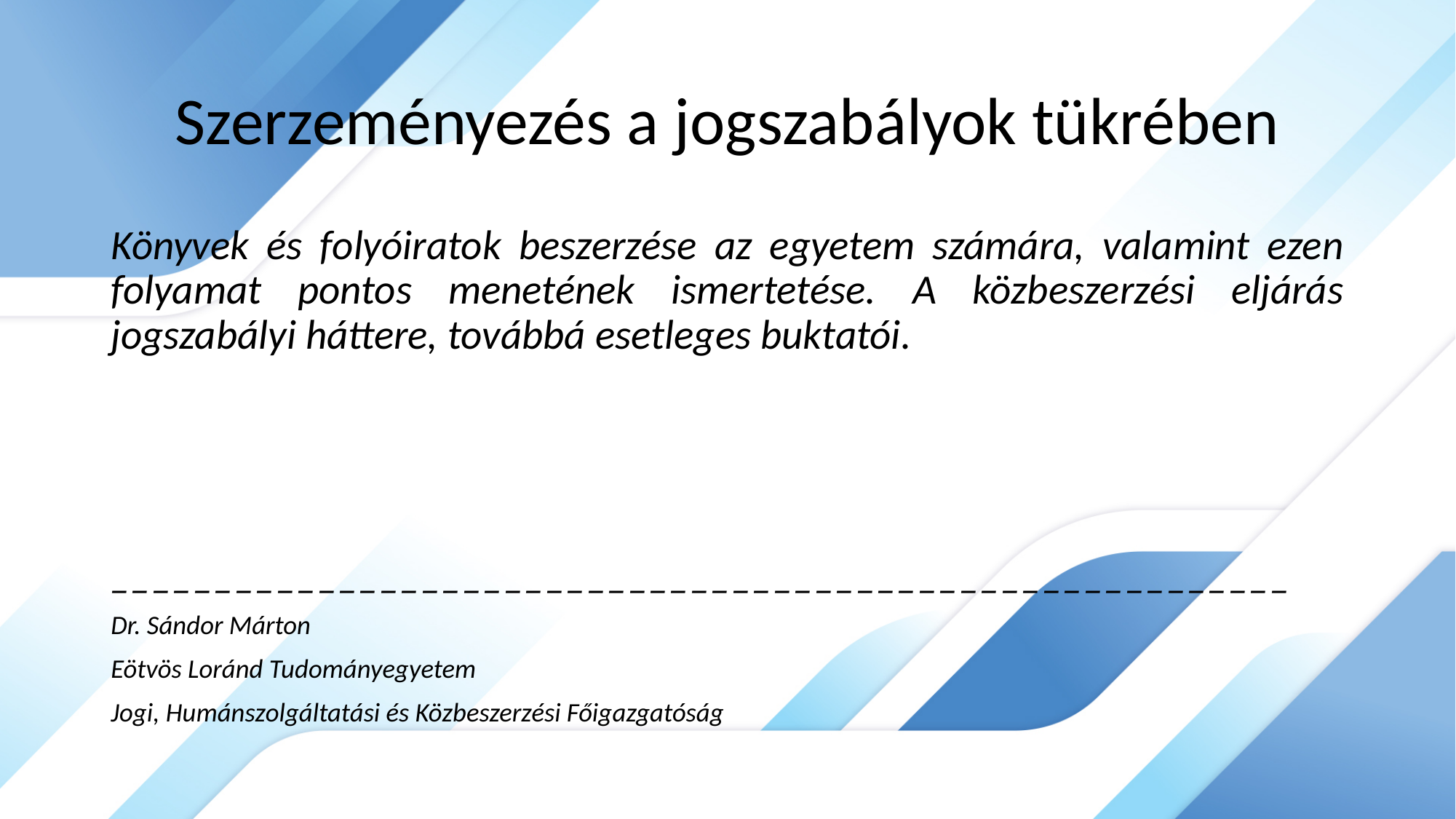

# Szerzeményezés a jogszabályok tükrében
Könyvek és folyóiratok beszerzése az egyetem számára, valamint ezen folyamat pontos menetének ismertetése. A közbeszerzési eljárás jogszabályi háttere, továbbá esetleges buktatói.

_________________________________________________________
Dr. Sándor Márton
Eötvös Loránd Tudományegyetem
Jogi, Humánszolgáltatási és Közbeszerzési Főigazgatóság